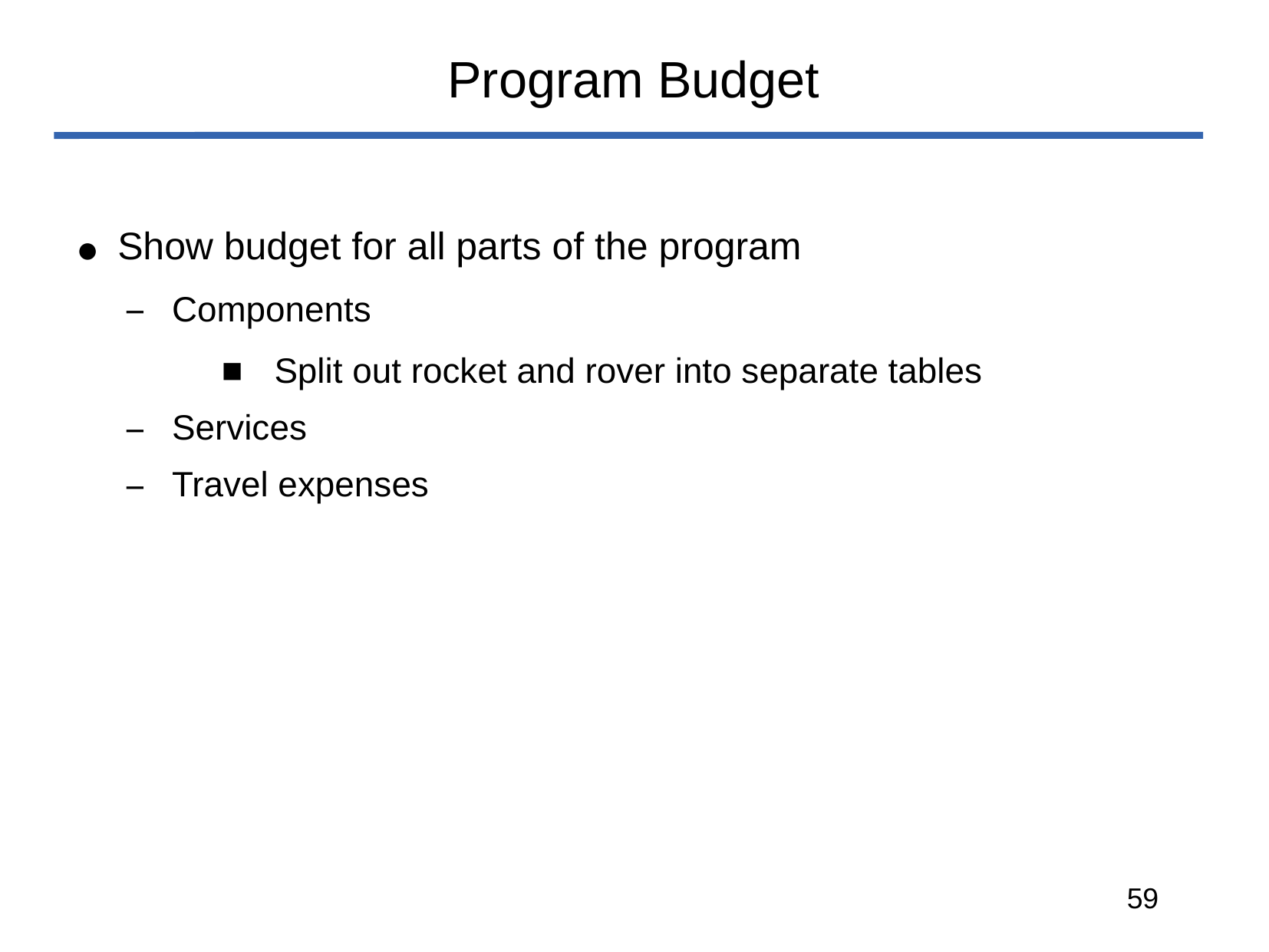

# Program Budget
Show budget for all parts of the program
Components
Split out rocket and rover into separate tables
Services
Travel expenses
59